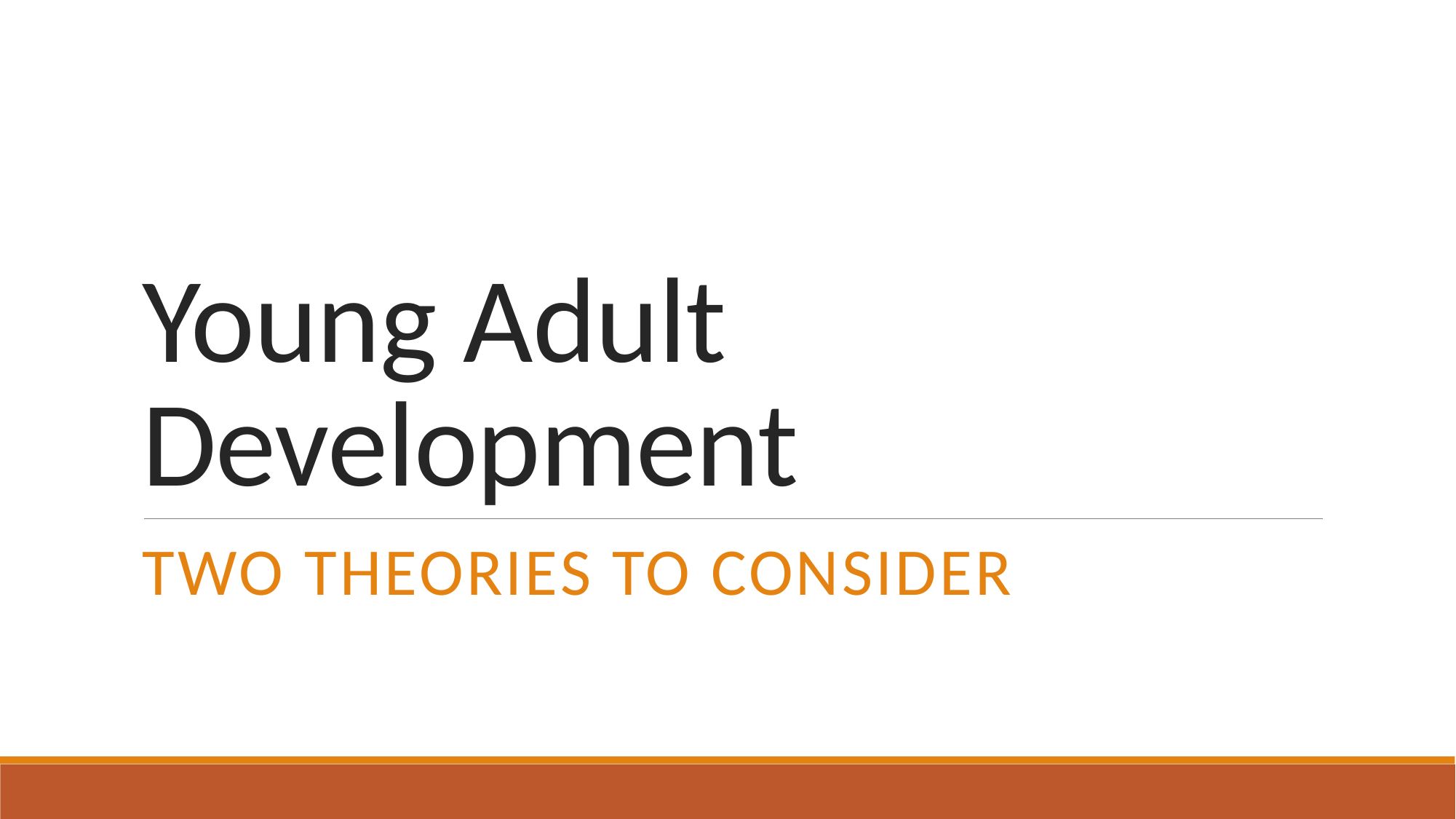

# Young Adult Development
Two Theories to Consider